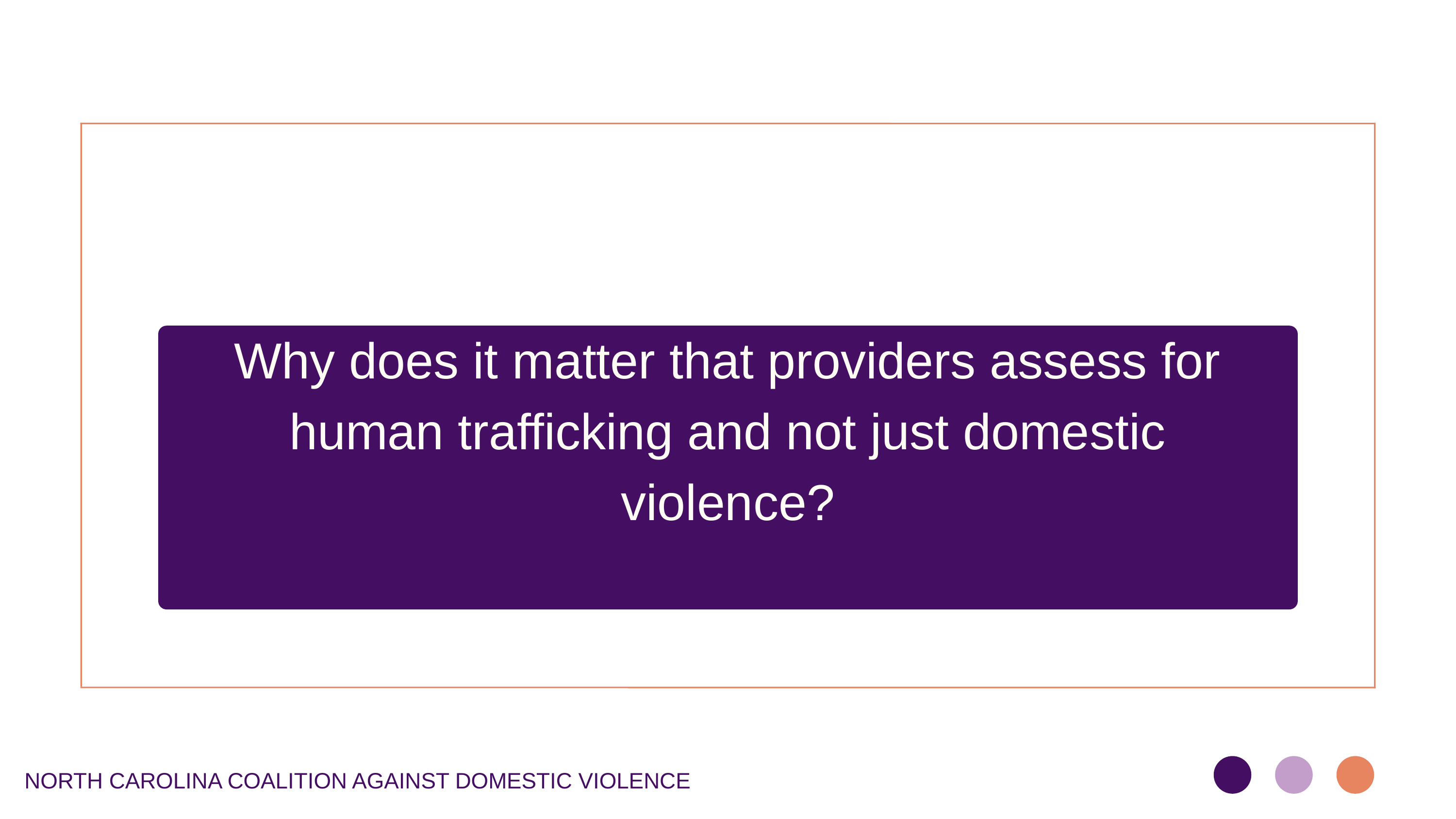

Why does it matter that providers assess for human trafficking and not just domestic violence?

NORTH CAROLINA COALITION AGAINST DOMESTIC VIOLENCE